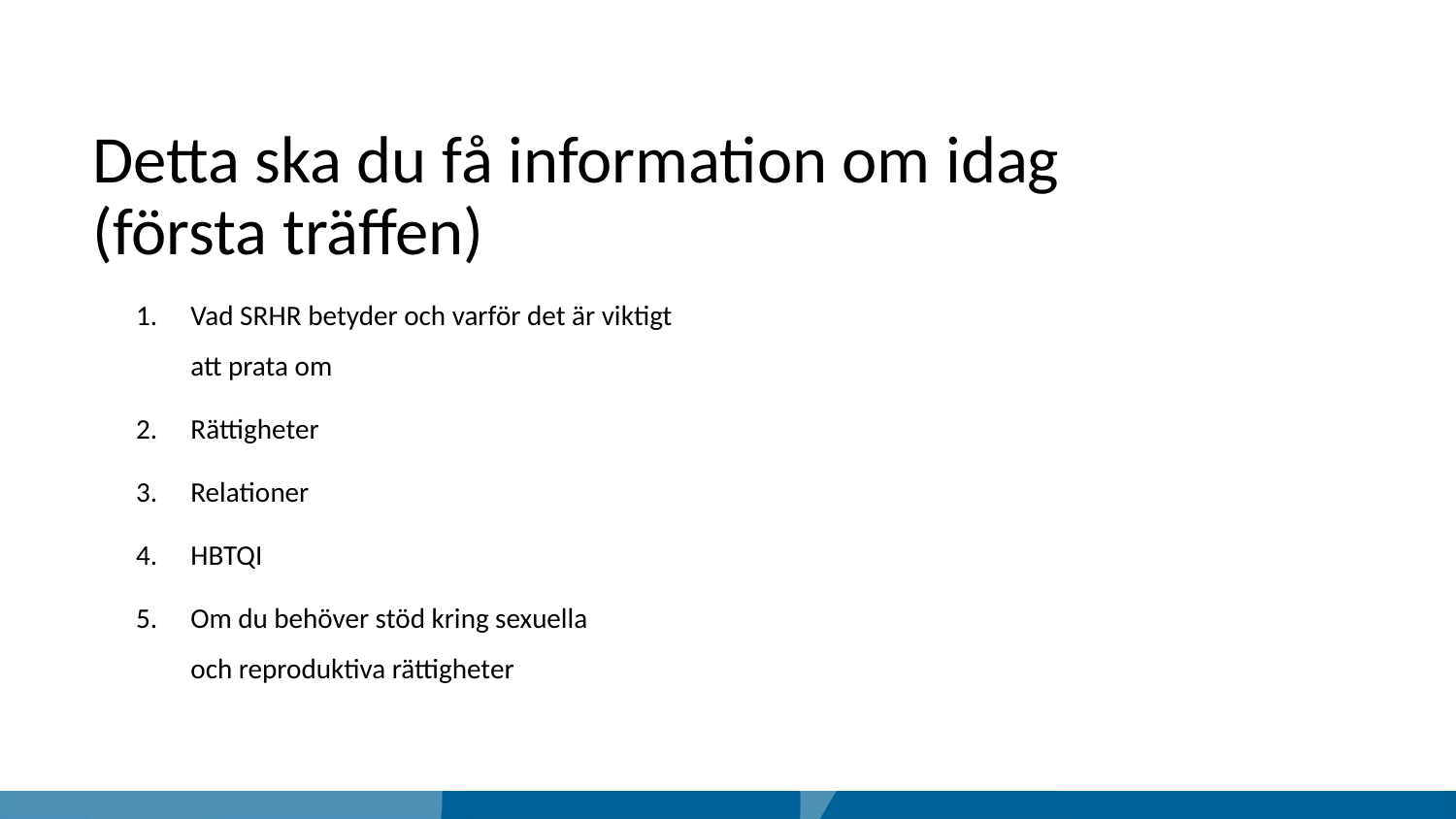

Detta ska du få information om idag (första träffen)
Vad SRHR betyder och varför det är viktigt att prata om
Rättigheter
Relationer
HBTQI
Om du behöver stöd kring sexuella
och reproduktiva rättigheter